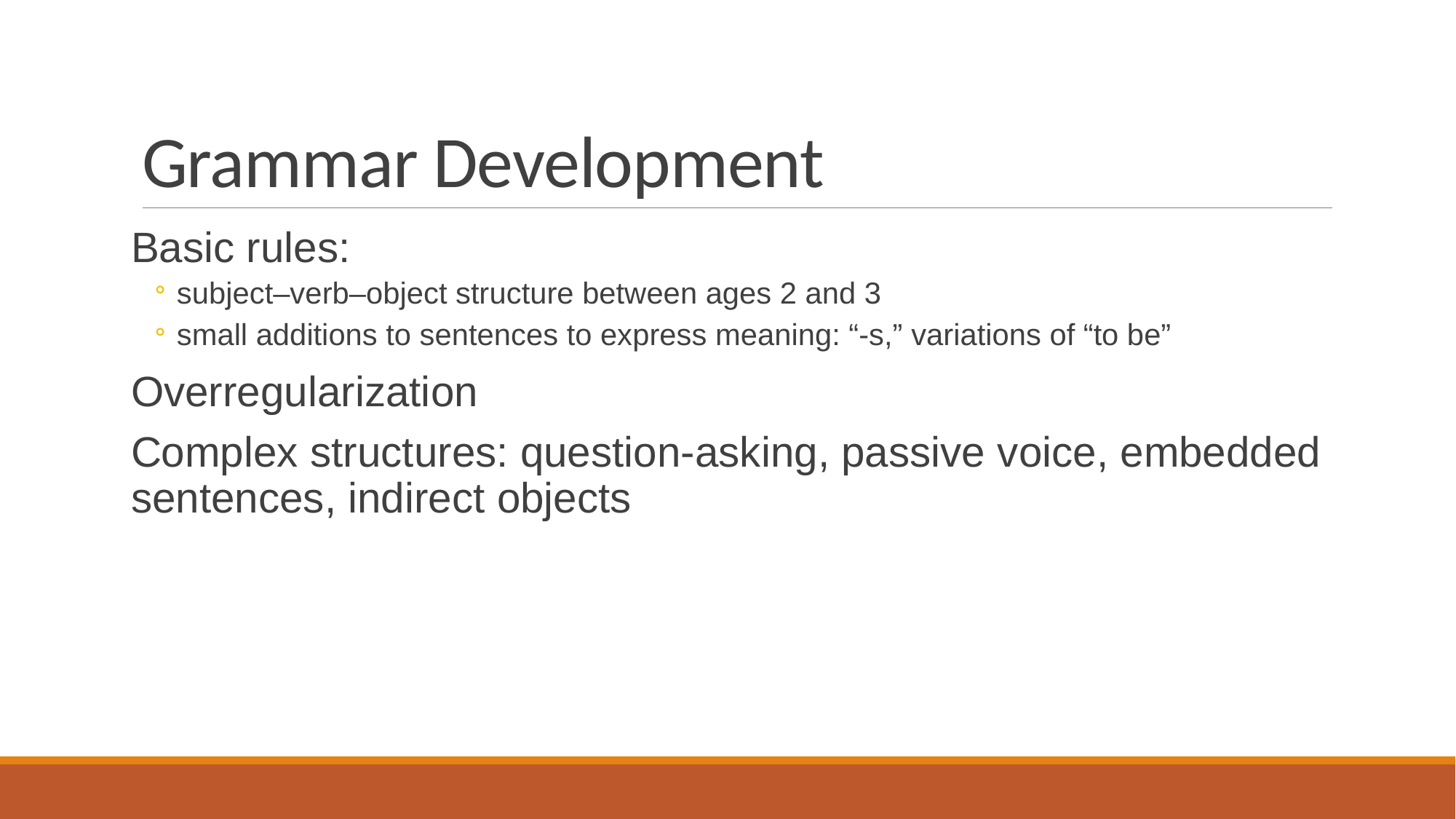

# Grammar Development
Basic rules:
subject–verb–object structure between ages 2 and 3
small additions to sentences to express meaning: “-s,” variations of “to be”
Overregularization
Complex structures: question-asking, passive voice, embedded sentences, indirect objects